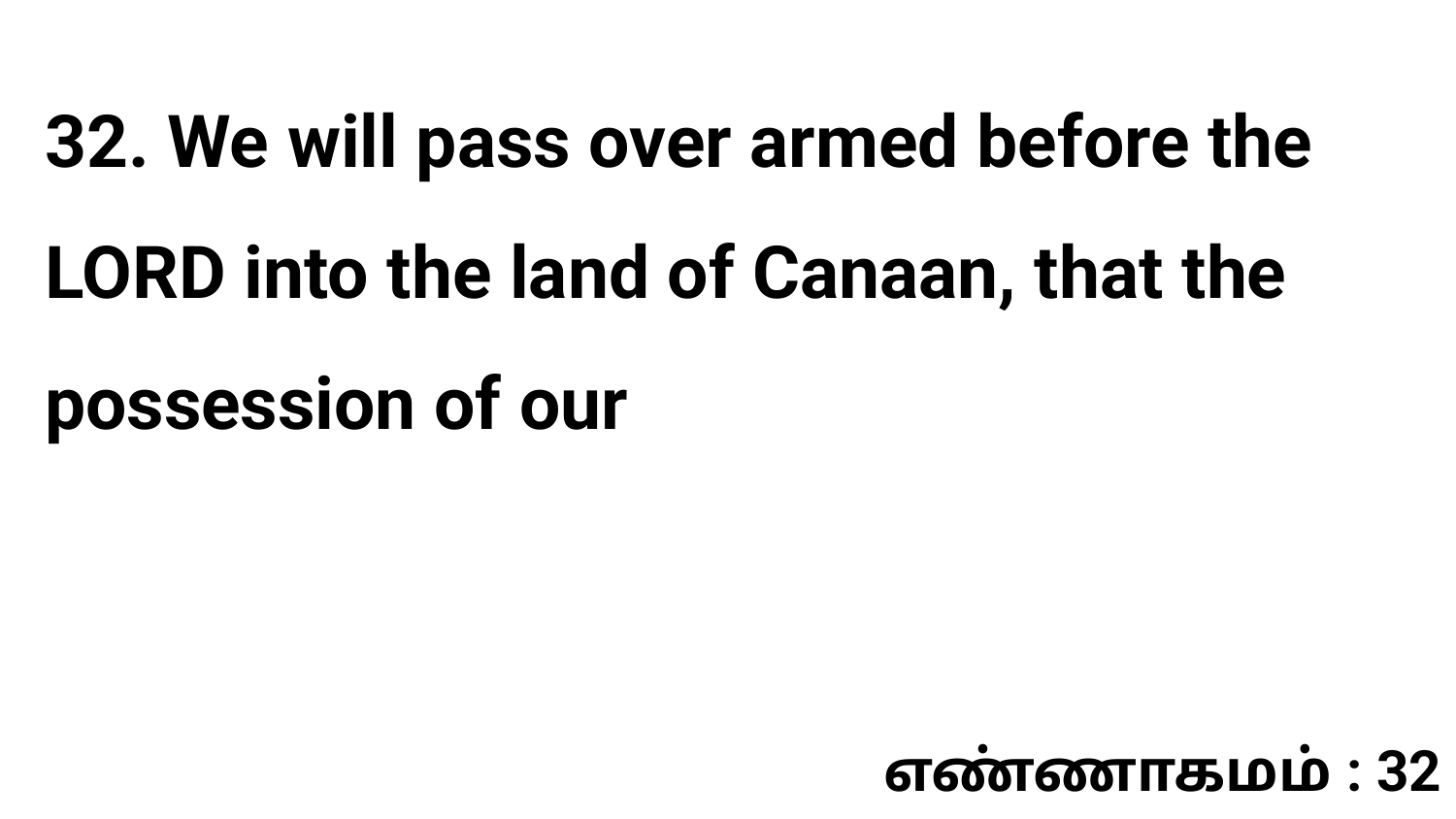

32. We will pass over armed before the LORD into the land of Canaan, that the possession of our
எண்ணாகமம் : 32